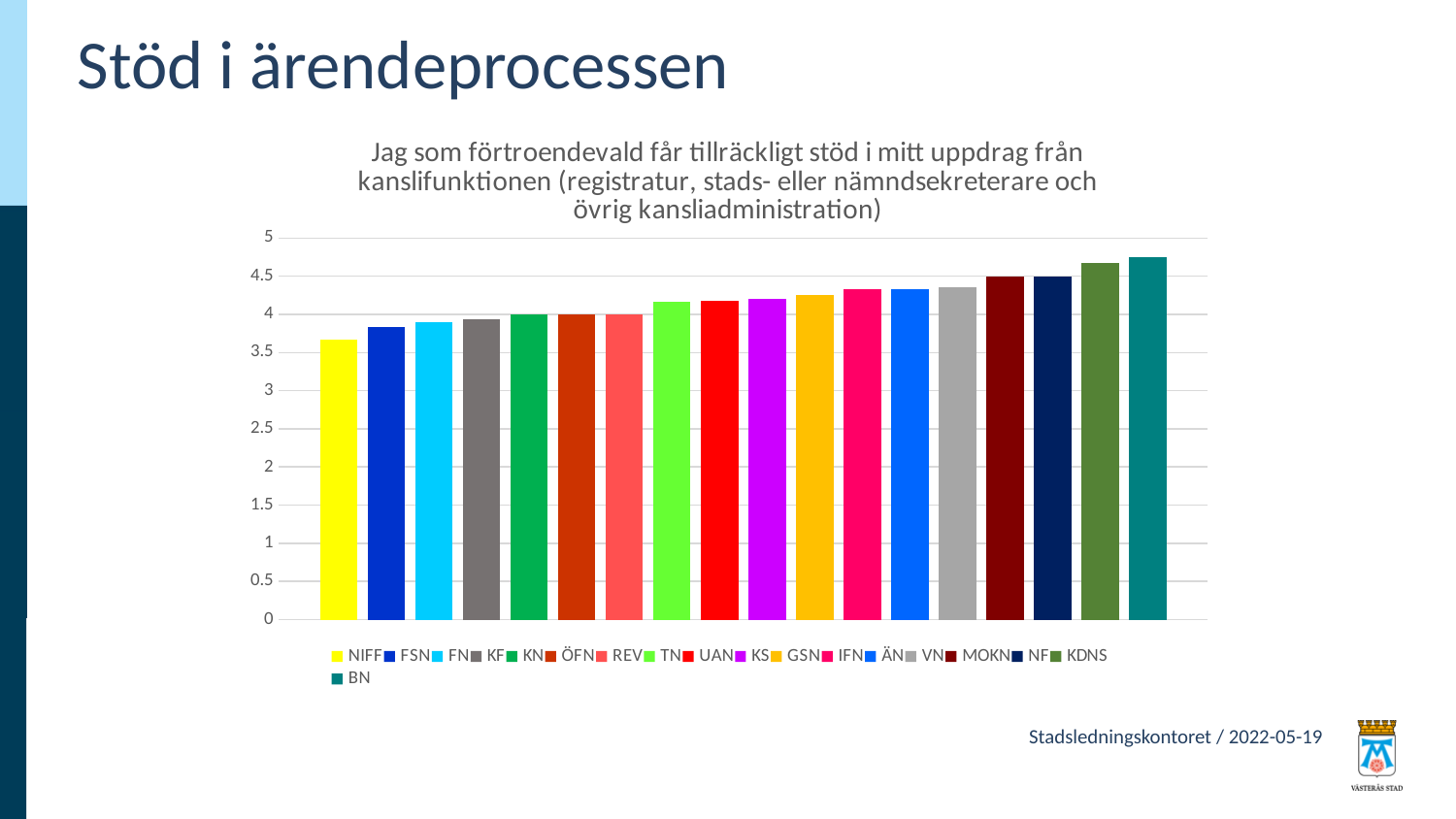

# Stöd i ärendeprocessen

### Chart: Jag som förtroendevald får tillräckligt stöd i mitt uppdrag från kanslifunktionen (registratur, stads- eller nämndsekreterare och övrig kansliadministration)

| Category | NIFF | FSN | FN | KF | KN | ÖFN | REV | TN | UAN | KS | GSN | IFN | ÄN | VN | MOKN | NF | KDNS | BN |
|---|---|---|---|---|---|---|---|---|---|---|---|---|---|---|---|---|---|---|